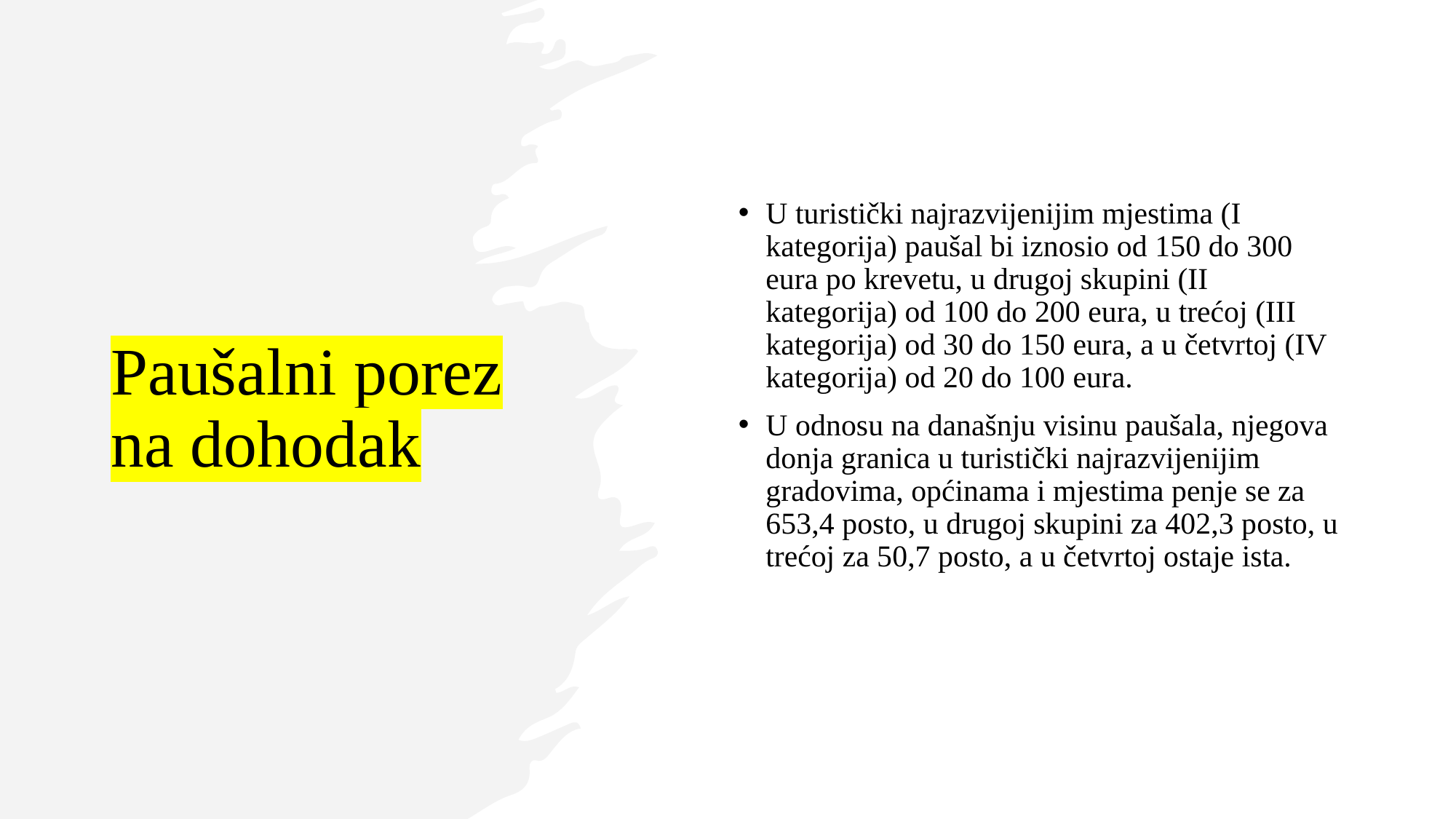

# Paušalni porez na dohodak
U turistički najrazvijenijim mjestima (I kategorija) paušal bi iznosio od 150 do 300 eura po krevetu, u drugoj skupini (II kategorija) od 100 do 200 eura, u trećoj (III kategorija) od 30 do 150 eura, a u četvrtoj (IV kategorija) od 20 do 100 eura.
U odnosu na današnju visinu paušala, njegova donja granica u turistički najrazvijenijim gradovima, općinama i mjestima penje se za 653,4 posto, u drugoj skupini za 402,3 posto, u trećoj za 50,7 posto, a u četvrtoj ostaje ista.